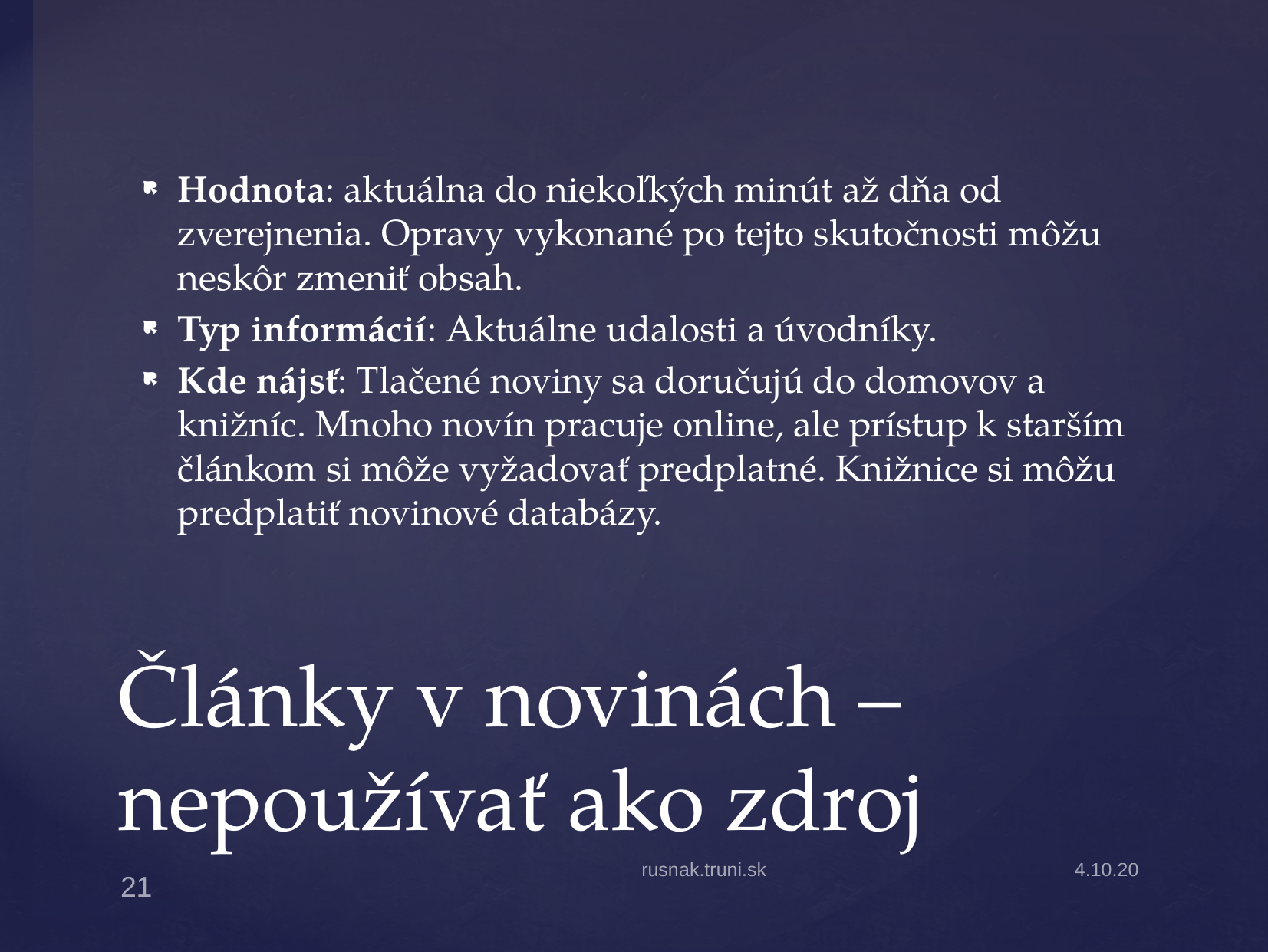

Hodnota: aktuálna do niekoľkých minút až dňa od zverejnenia. Opravy vykonané po tejto skutočnosti môžu neskôr zmeniť obsah.
Typ informácií: Aktuálne udalosti a úvodníky.
Kde nájsť: Tlačené noviny sa doručujú do domovov a knižníc. Mnoho novín pracuje online, ale prístup k starším článkom si môže vyžadovať predplatné. Knižnice si môžu predplatiť novinové databázy.
# Články v novinách – nepoužívať ako zdroj
rusnak.truni.sk
4.10.20
21